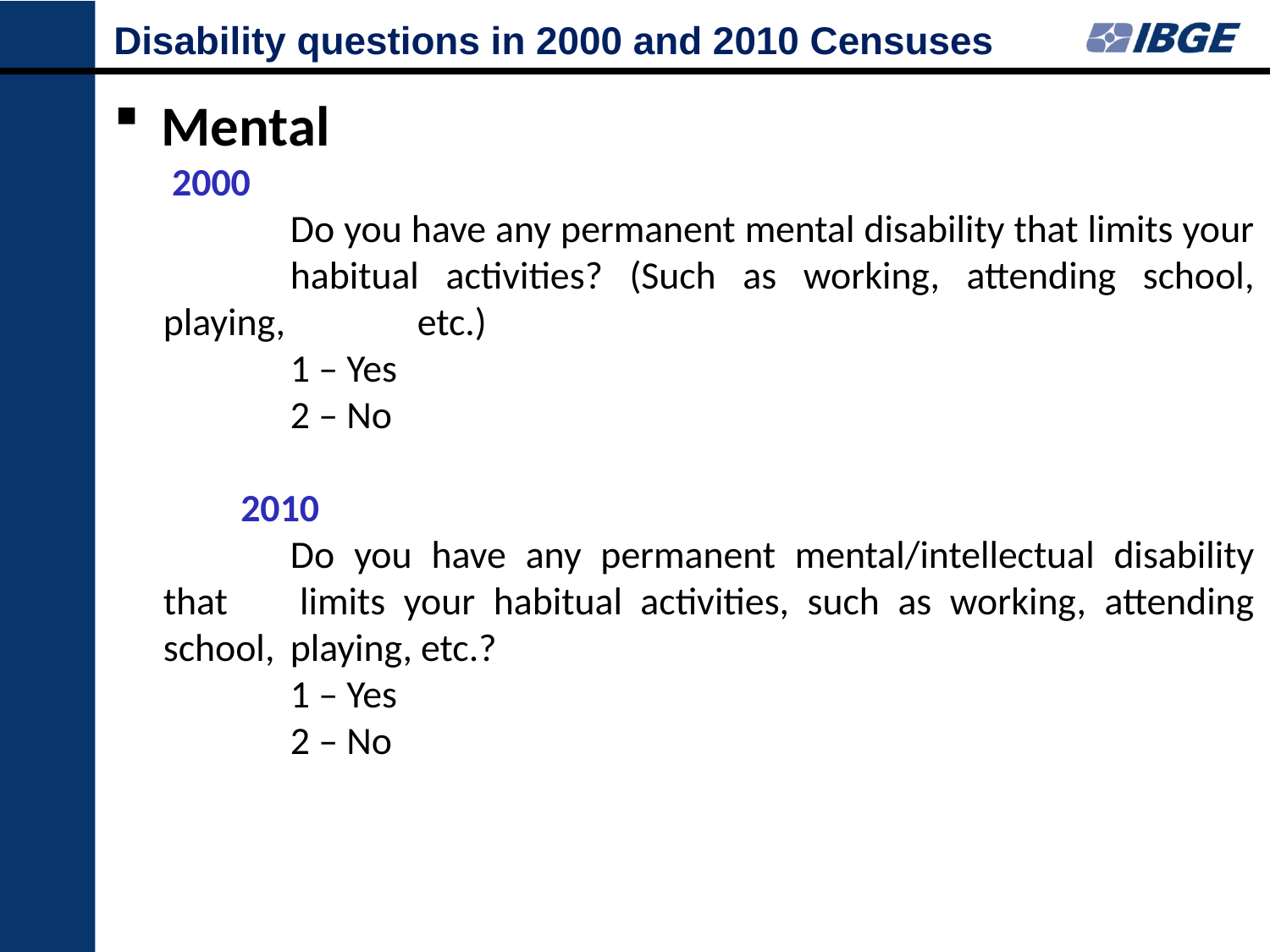

# Disability questions in 2000 and 2010 Censuses
Mental
	 2000
		Do you have any permanent mental disability that limits your 	habitual activities? (Such as working, attending school, playing, 	etc.)
		1 – Yes
		2 – No

	2010
		Do you have any permanent mental/intellectual disability that 	limits your habitual activities, such as working, attending school, 	playing, etc.?
		1 – Yes
		2 – No